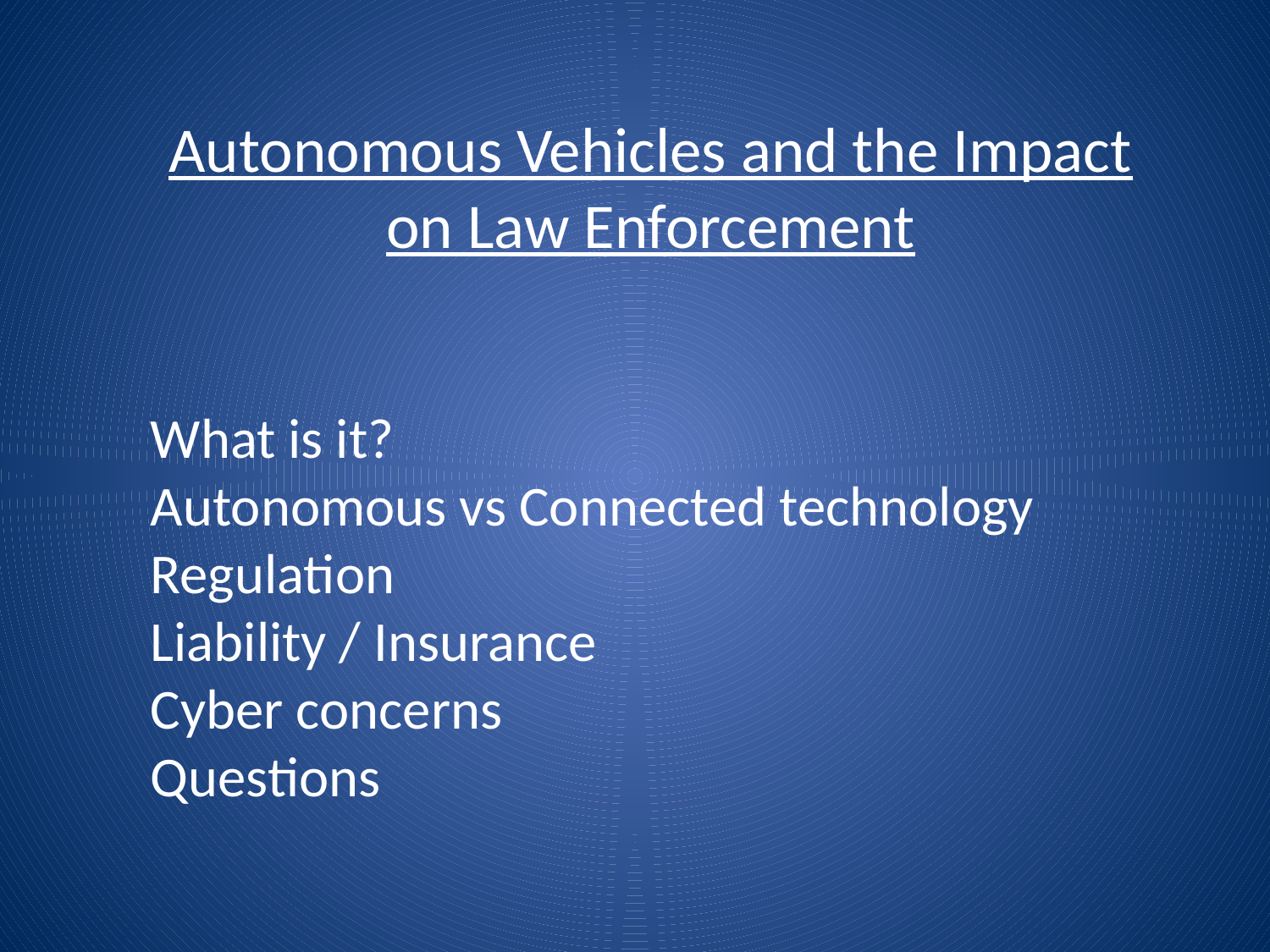

Autonomous Vehicles and the Impact on Law Enforcement
What is it?
Autonomous vs Connected technology
Regulation
Liability / Insurance
Cyber concerns
Questions